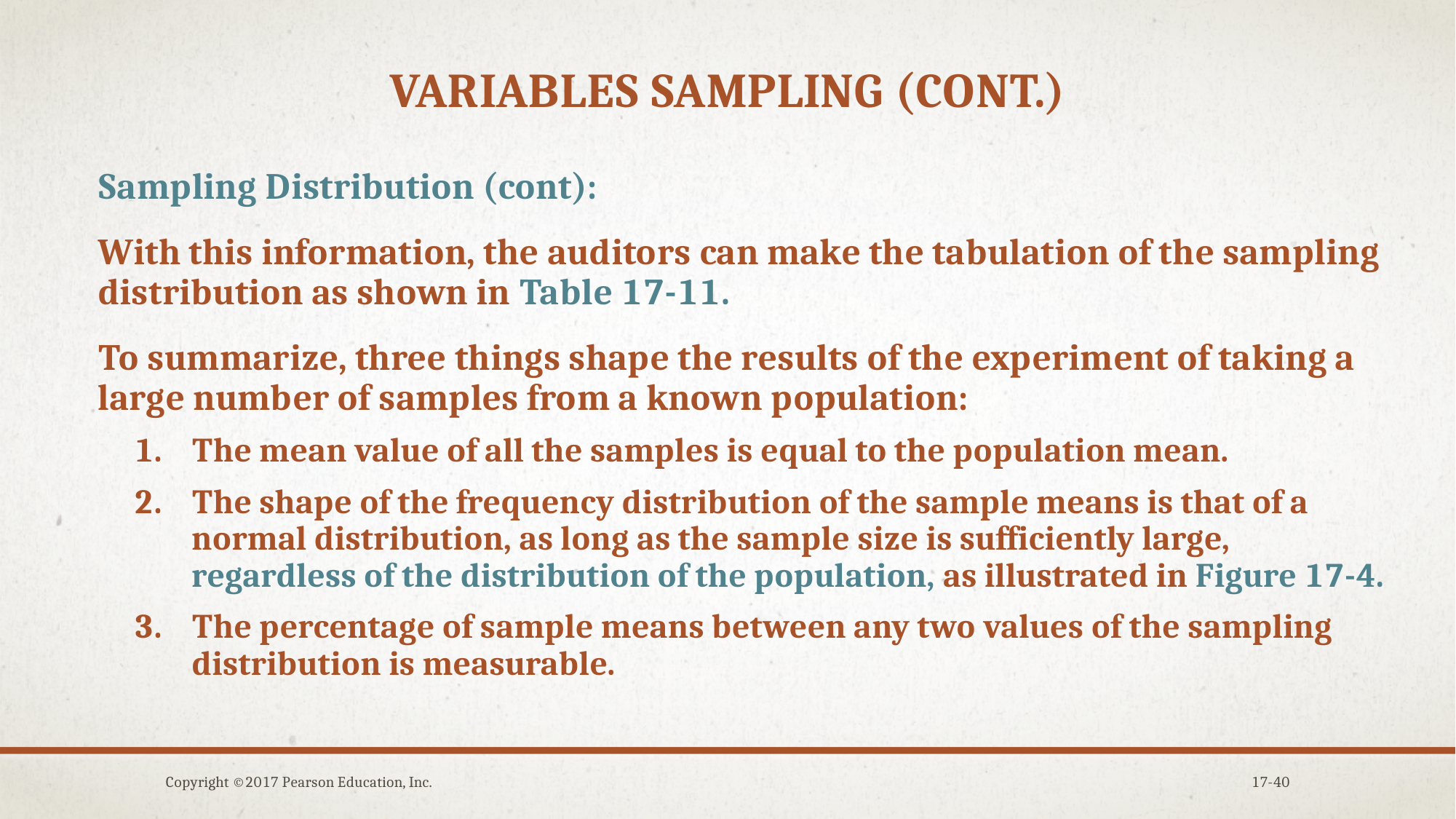

# Variables sampling (cont.)
Sampling Distribution (cont):
With this information, the auditors can make the tabulation of the sampling distribution as shown in Table 17-11.
To summarize, three things shape the results of the experiment of taking a large number of samples from a known population:
The mean value of all the samples is equal to the population mean.
The shape of the frequency distribution of the sample means is that of a normal distribution, as long as the sample size is sufficiently large, regardless of the distribution of the population, as illustrated in Figure 17-4.
The percentage of sample means between any two values of the sampling distribution is measurable.

Copyright ©2017 Pearson Education, Inc.
17-40